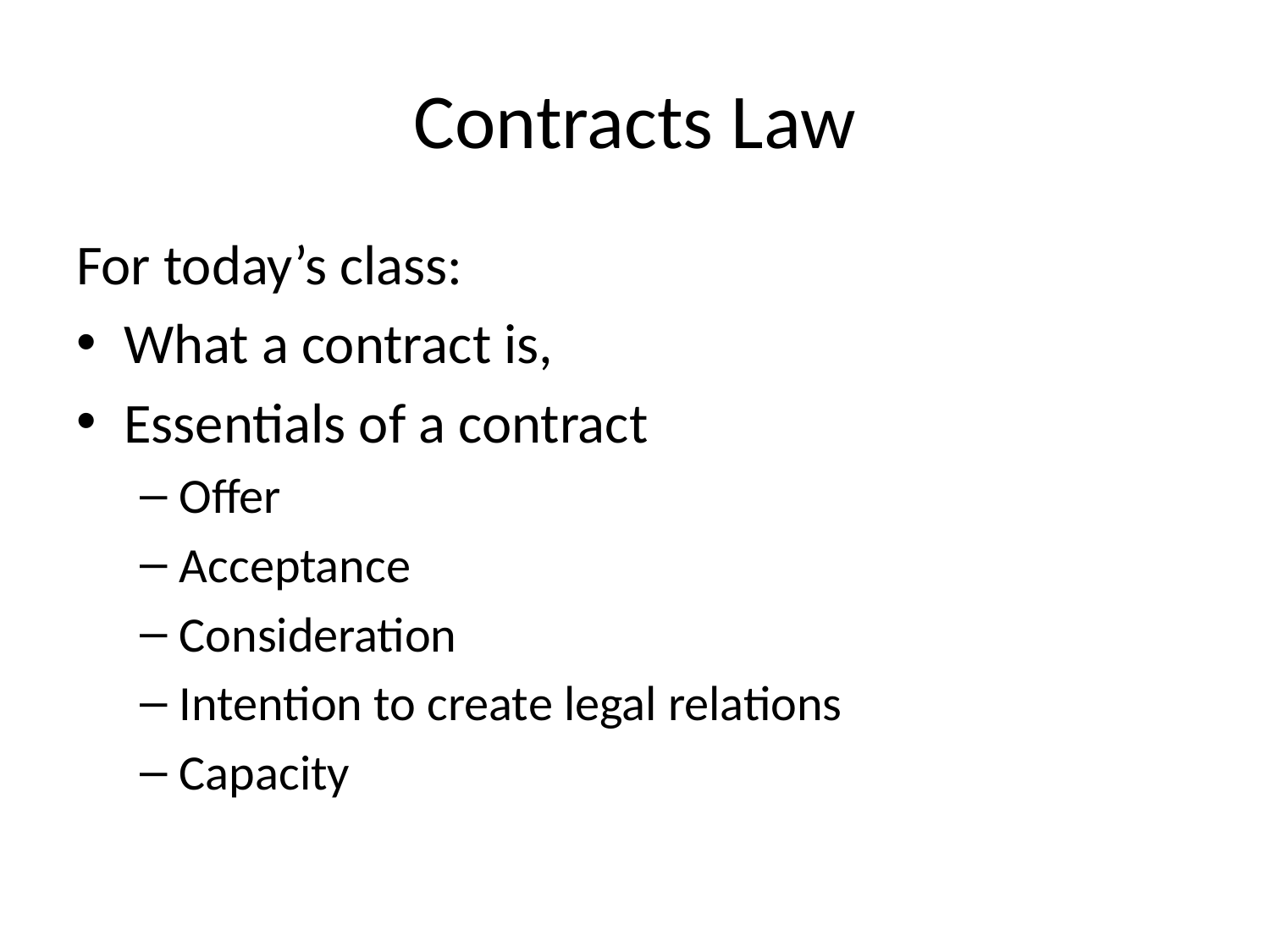

# Contracts Law
For today’s class:
What a contract is,
Essentials of a contract
Offer
Acceptance
Consideration
Intention to create legal relations
Capacity